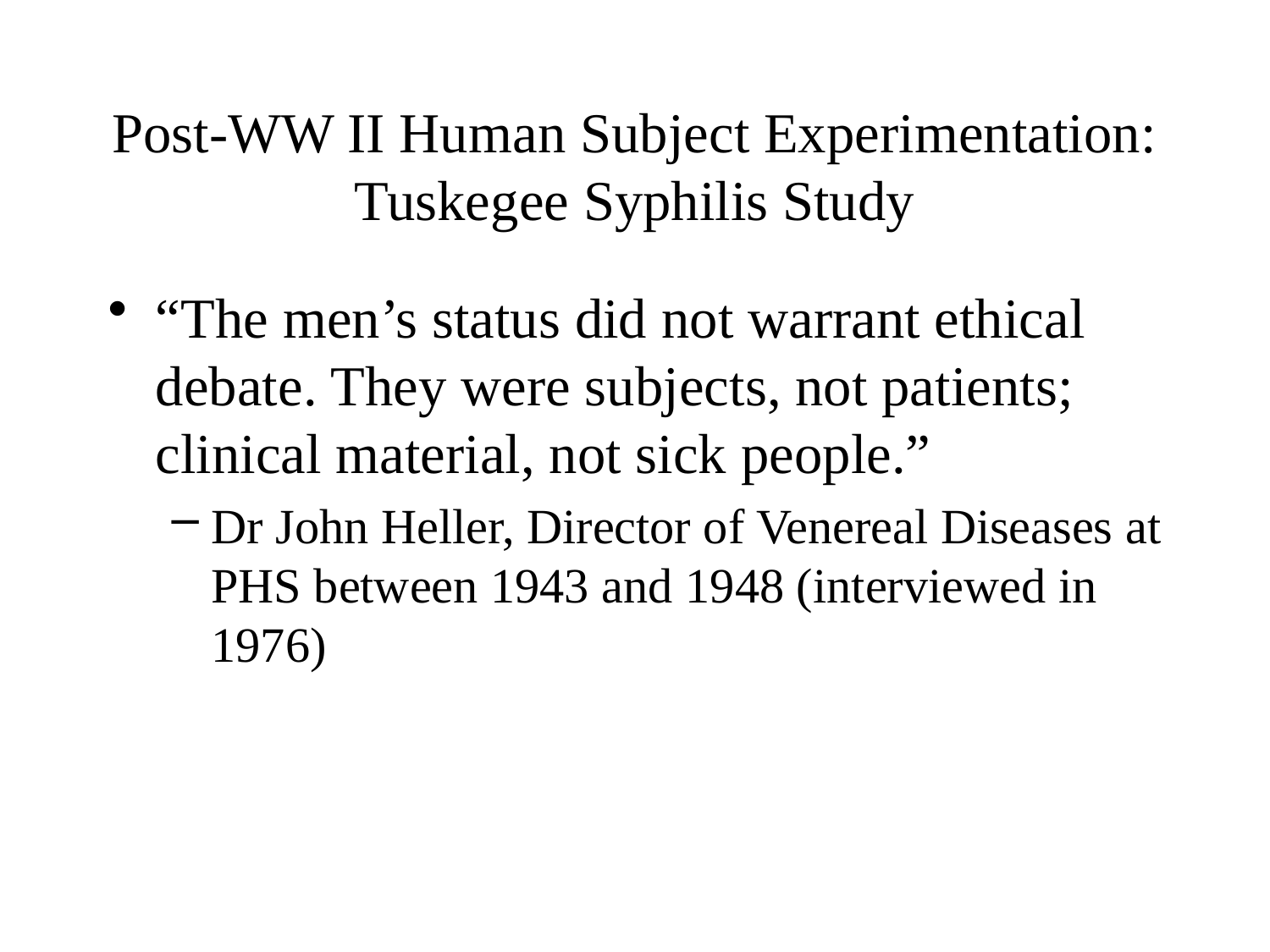

# Post-WW II Human Subject Experimentation: Tuskegee Syphilis Study
“The men’s status did not warrant ethical debate. They were subjects, not patients; clinical material, not sick people.”
Dr John Heller, Director of Venereal Diseases at PHS between 1943 and 1948 (interviewed in 1976)